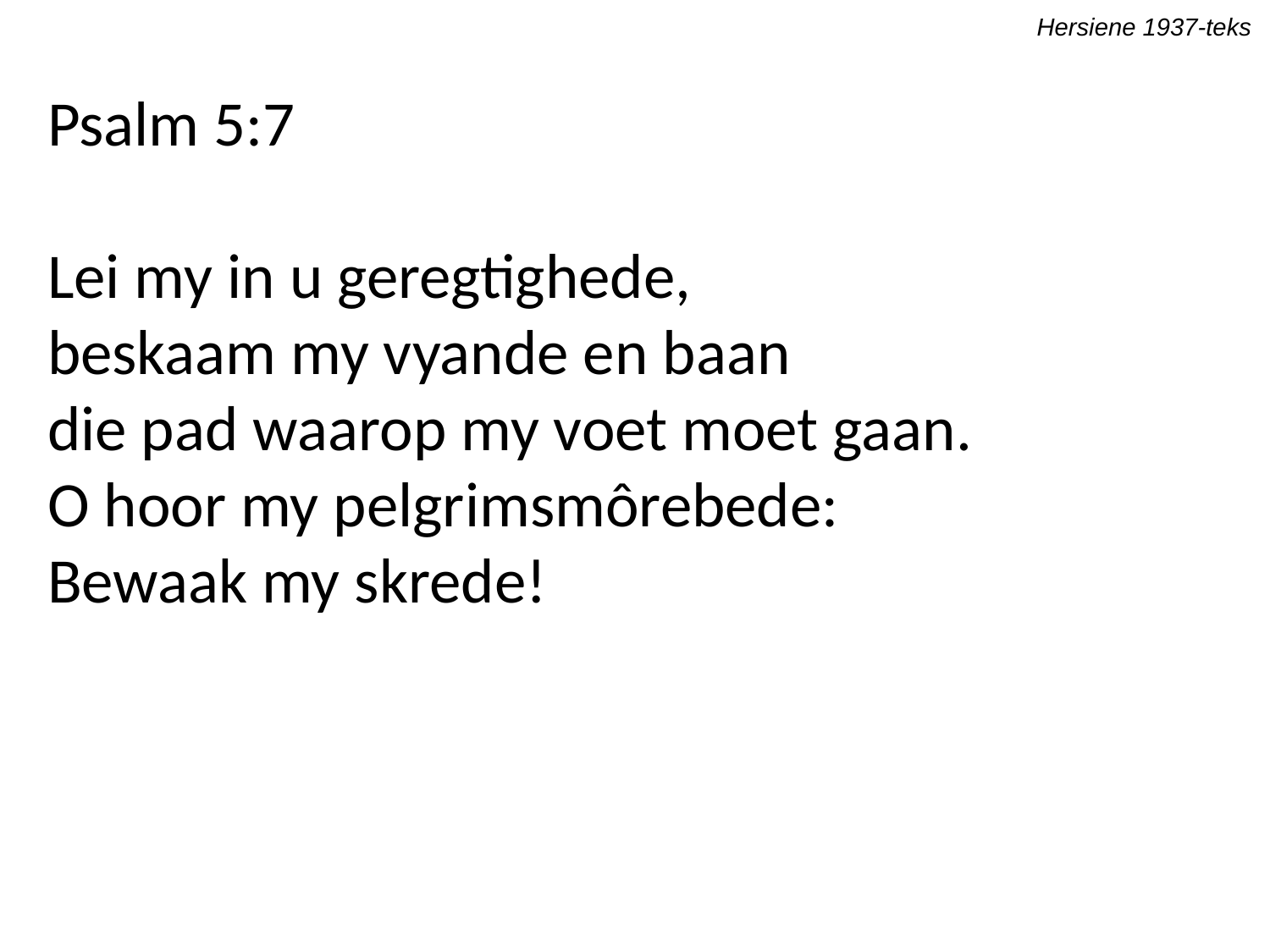

Hersiene 1937-teks
Psalm 5:7

Lei my in u geregtighede,
beskaam my vyande en baan
die pad waarop my voet moet gaan.
O hoor my pelgrimsmôrebede:
Bewaak my skrede!